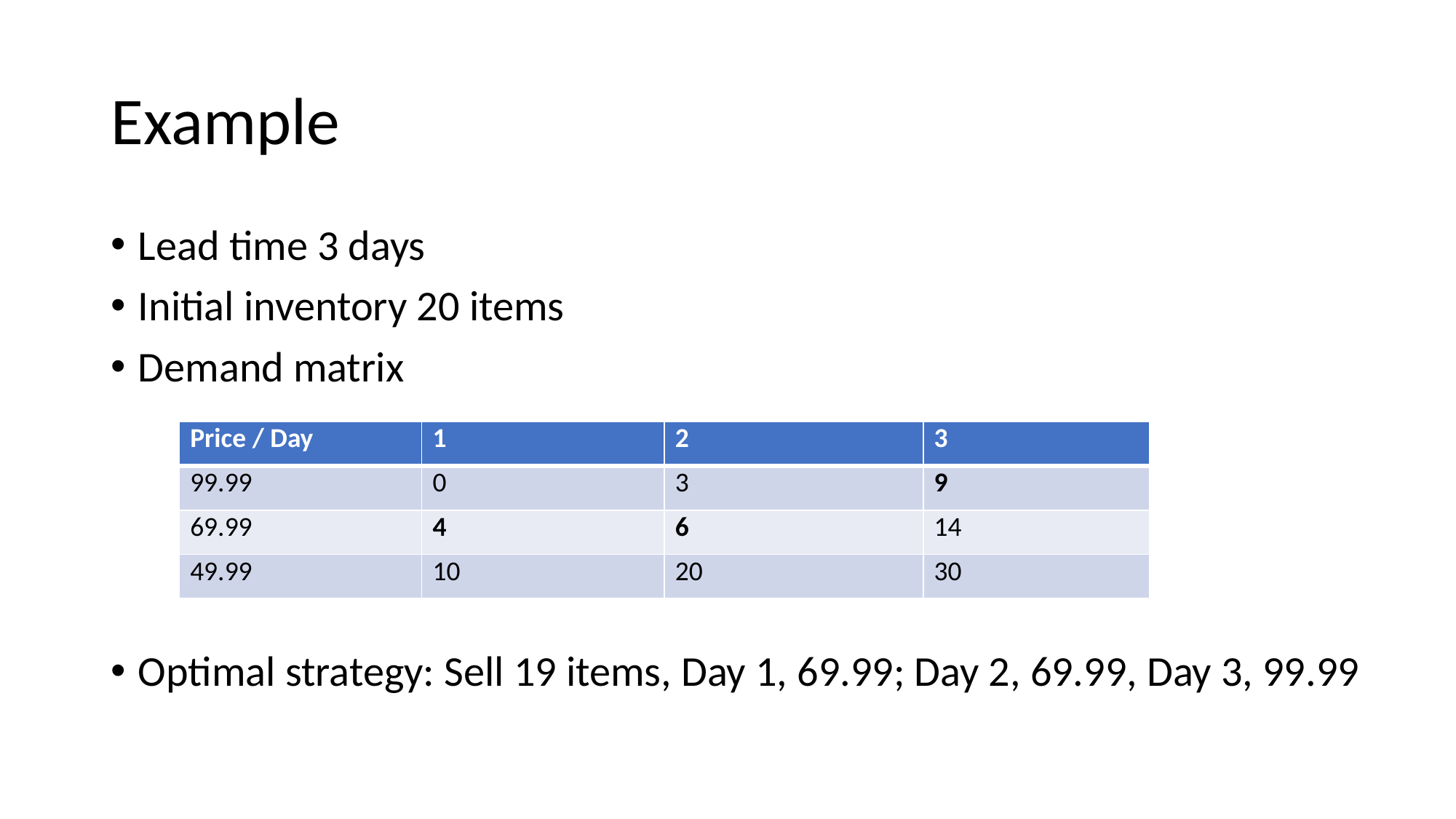

# Example
Lead time 3 days
Initial inventory 20 items
Demand matrix

Optimal strategy: Sell 19 items, Day 1, 69.99; Day 2, 69.99, Day 3, 99.99
| Price / Day | 1 | 2 | 3 |
| --- | --- | --- | --- |
| 99.99 | 0 | 3 | 9 |
| 69.99 | 4 | 6 | 14 |
| 49.99 | 10 | 20 | 30 |